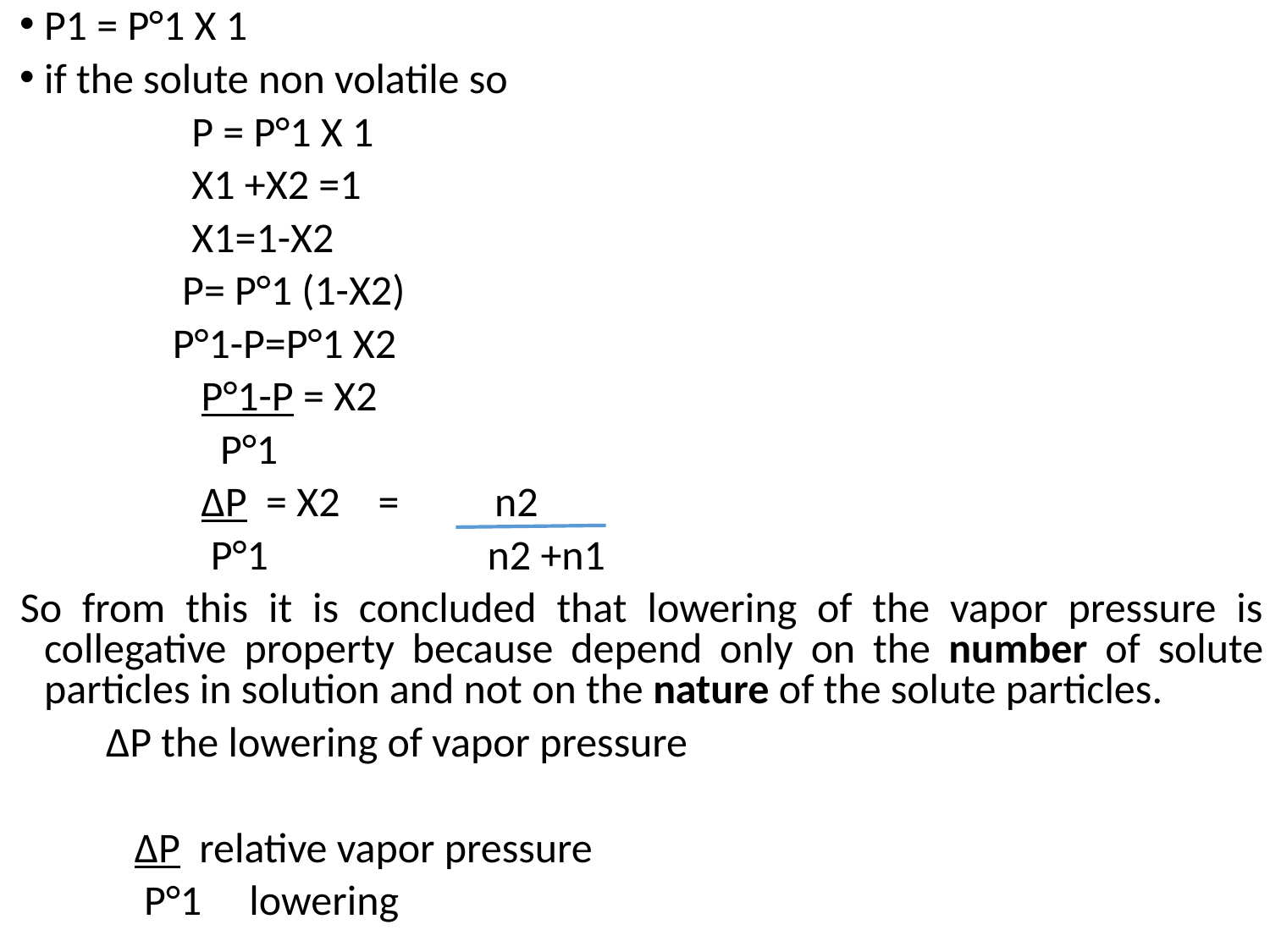

P1 = P°1 X 1
if the solute non volatile so
                  P = P°1 X 1
                  X1 +X2 =1
                  X1=1-X2
                 P= P°1 (1-X2)
                P°1-P=P°1 X2
                   P°1-P = X2
                     P°1
                   ΔP  = X2    =          n2
                    P°1                       n2 +n1
So from this it is concluded that lowering of the vapor pressure is collegative property because depend only on the number of solute particles in solution and not on the nature of the solute particles.
         ΔP the lowering of vapor pressure

            ΔP  relative vapor pressure
             P°1     lowering